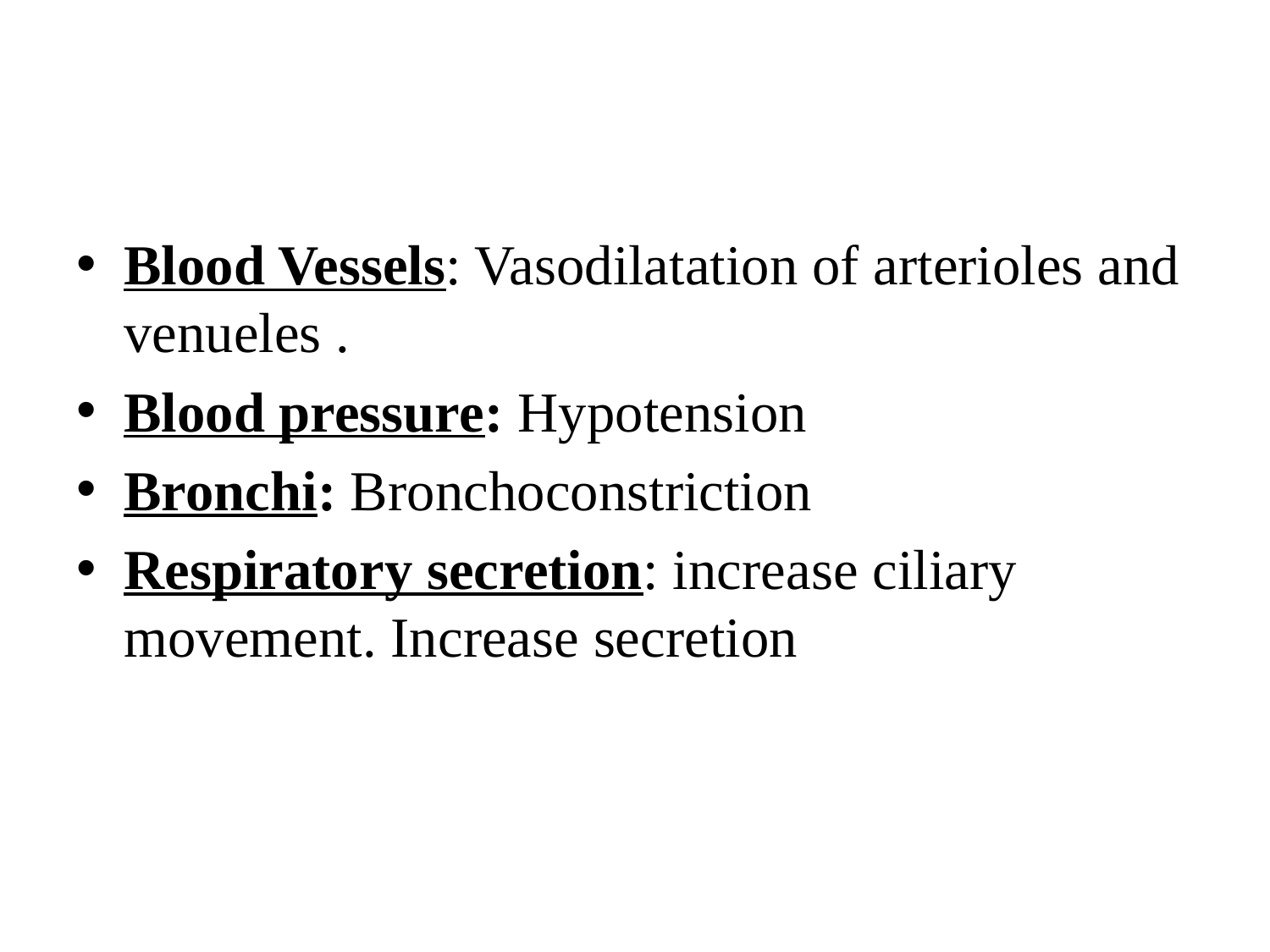

#
Blood Vessels: Vasodilatation of arterioles and venueles .
Blood pressure: Hypotension
Bronchi: Bronchoconstriction
Respiratory secretion: increase ciliary movement. Increase secretion